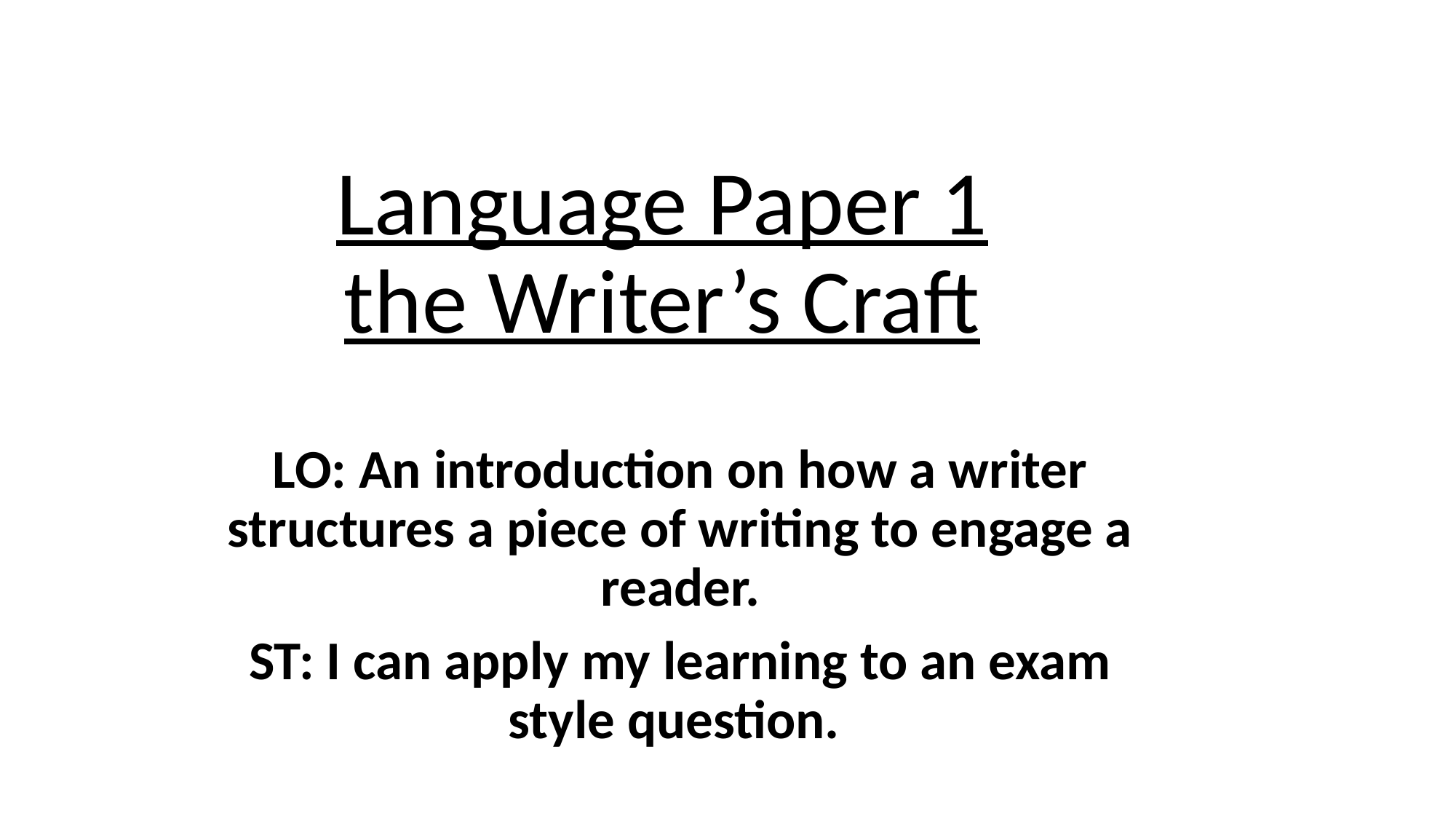

# Language Paper 1 the Writer’s Craft
LO: An introduction on how a writer structures a piece of writing to engage a reader.
ST: I can apply my learning to an exam style question.